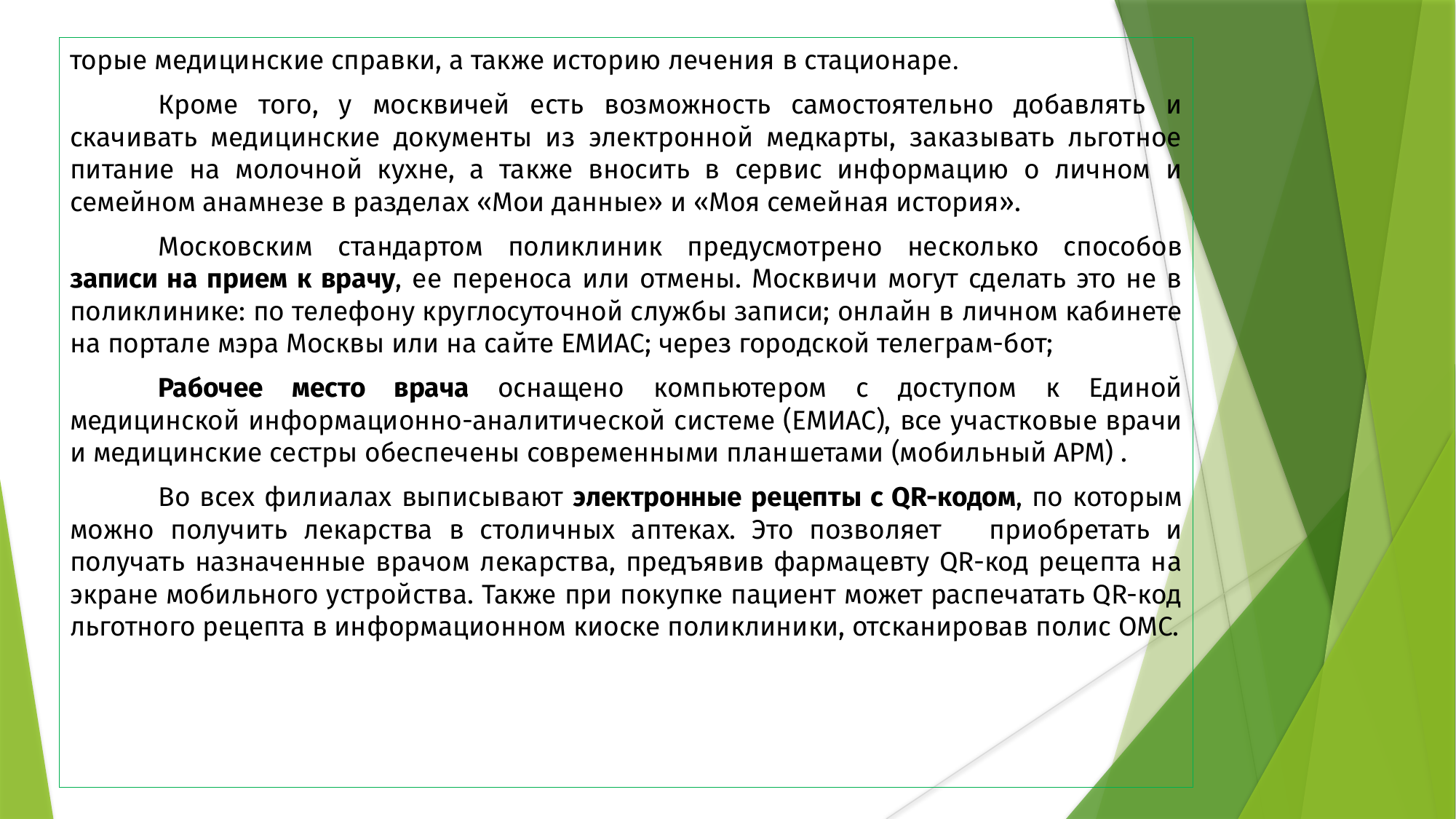

торые медицинские справки, а также историю лечения в стационаре.
	Кроме того, у москвичей есть возможность самостоятельно добавлять и скачивать медицинские документы из электронной медкарты, заказывать льготное питание на молочной кухне, а также вносить в сервис информацию о личном и семейном анамнезе в разделах «Мои данные» и «Моя семейная история».
	Московским стандартом поликлиник предусмотрено несколько способов записи на прием к врачу, ее переноса или отмены. Москвичи могут сделать это не в поликлинике: по телефону круглосуточной службы записи; онлайн в личном кабинете на портале мэра Москвы или на сайте ЕМИАС; через городской телеграм-бот;
	Рабочее место врача оснащено компьютером с доступом к Единой медицинской информационно-аналитической системе (ЕМИАС), все участковые врачи и медицинские сестры обеспечены современными планшетами (мобильный АРМ) .
	Во всех филиалах выписывают электронные рецепты с QR-кодом, по которым можно получить лекарства в столичных аптеках. Это позволяет   приобретать и получать назначенные врачом лекарства, предъявив фармацевту QR-код рецепта на экране мобильного устройства. Также при покупке пациент может распечатать QR-код льготного рецепта в информационном киоске поликлиники, отсканировав полис ОМС.